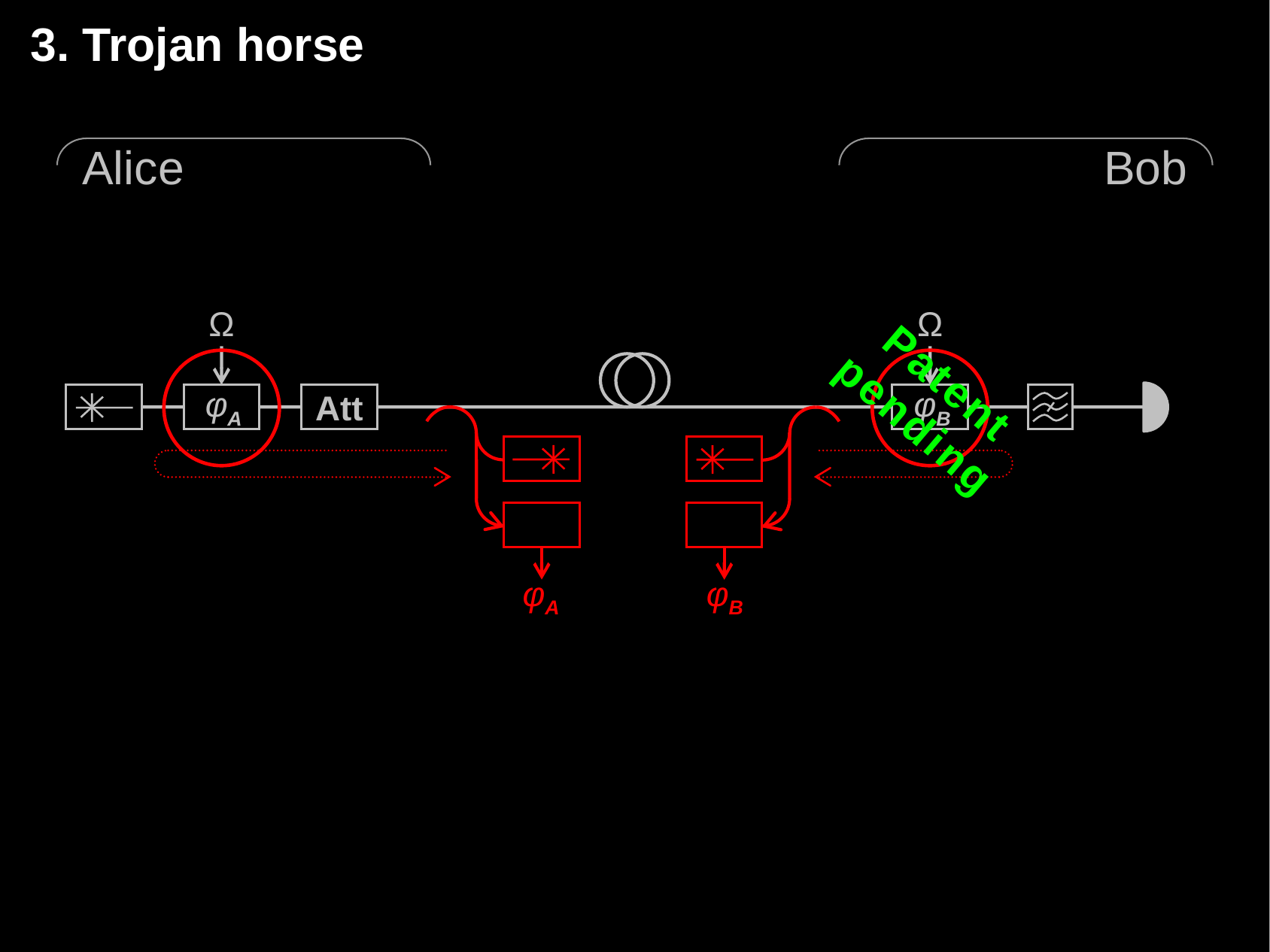

# 3. Trojan horse

Alice

Bob
Ω

φA

Ω

φB

Att

Patent pending

φA

φB